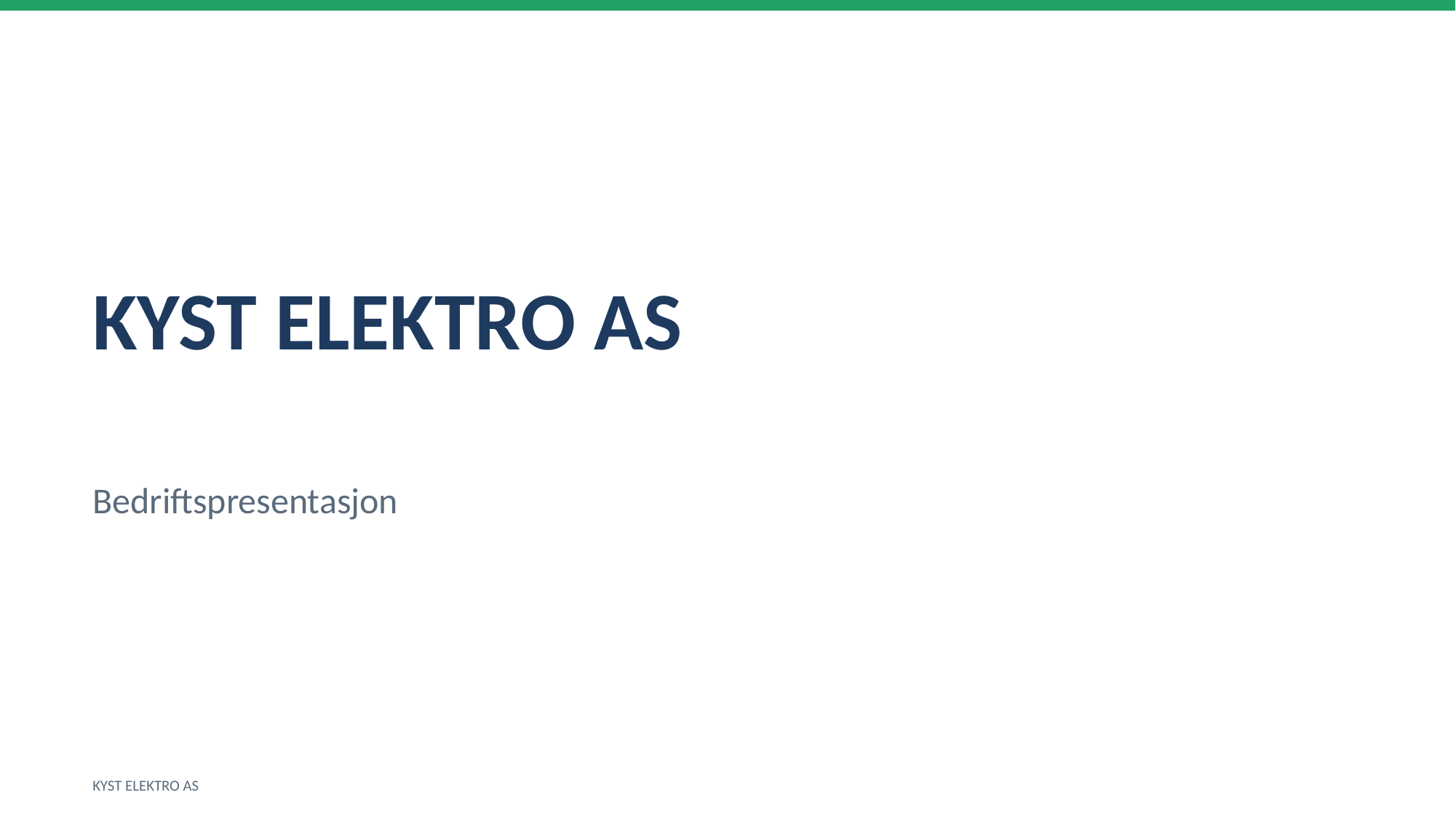

KYST ELEKTRO AS
Bedriftspresentasjon
KYST ELEKTRO AS